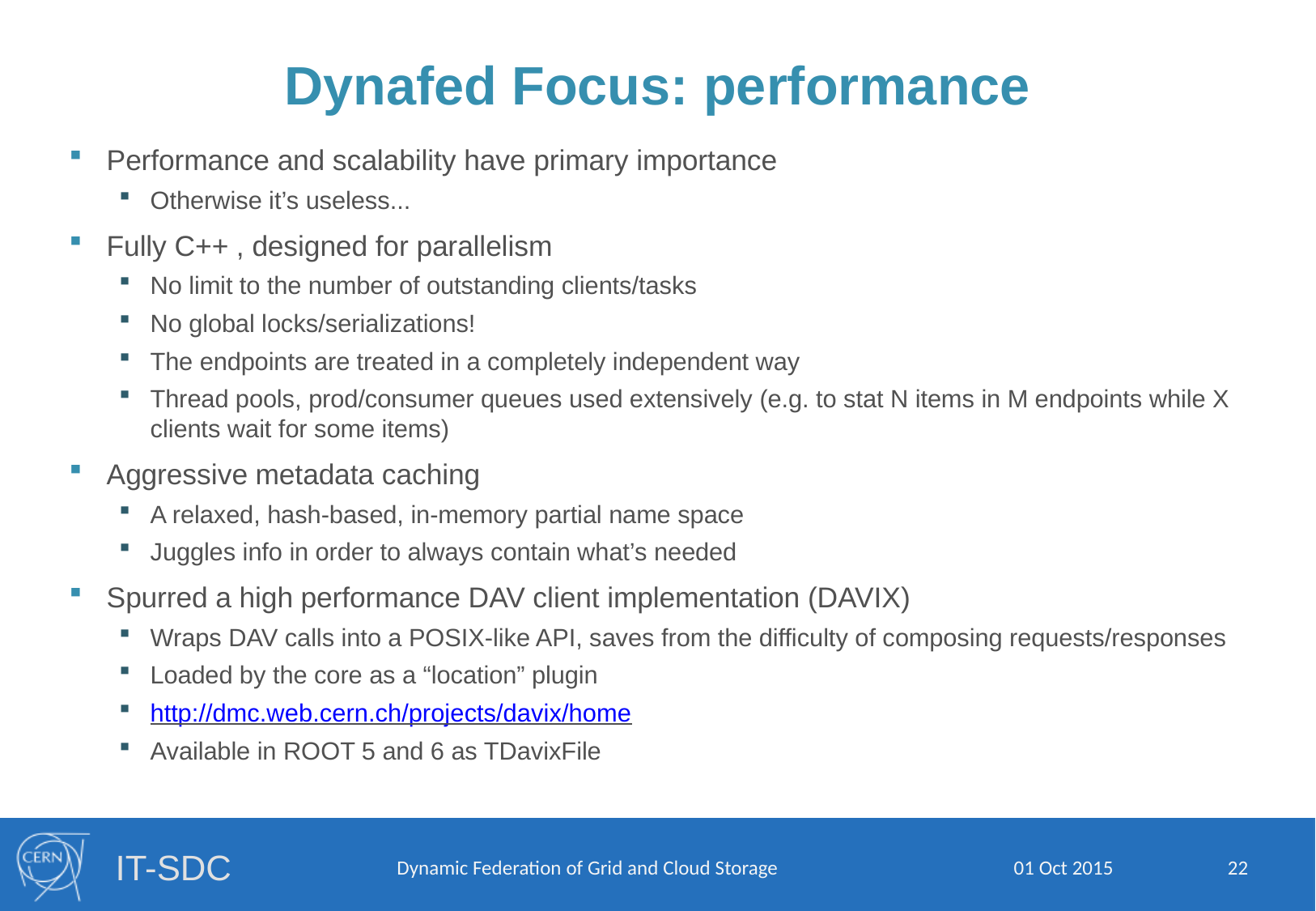

# Dynafed Focus: performance
Performance and scalability have primary importance
Otherwise it’s useless...
Fully C++ , designed for parallelism
No limit to the number of outstanding clients/tasks
No global locks/serializations!
The endpoints are treated in a completely independent way
Thread pools, prod/consumer queues used extensively (e.g. to stat N items in M endpoints while X clients wait for some items)
Aggressive metadata caching
A relaxed, hash-based, in-memory partial name space
Juggles info in order to always contain what’s needed
Spurred a high performance DAV client implementation (DAVIX)
Wraps DAV calls into a POSIX-like API, saves from the difficulty of composing requests/responses
Loaded by the core as a “location” plugin
http://dmc.web.cern.ch/projects/davix/home
Available in ROOT 5 and 6 as TDavixFile
22